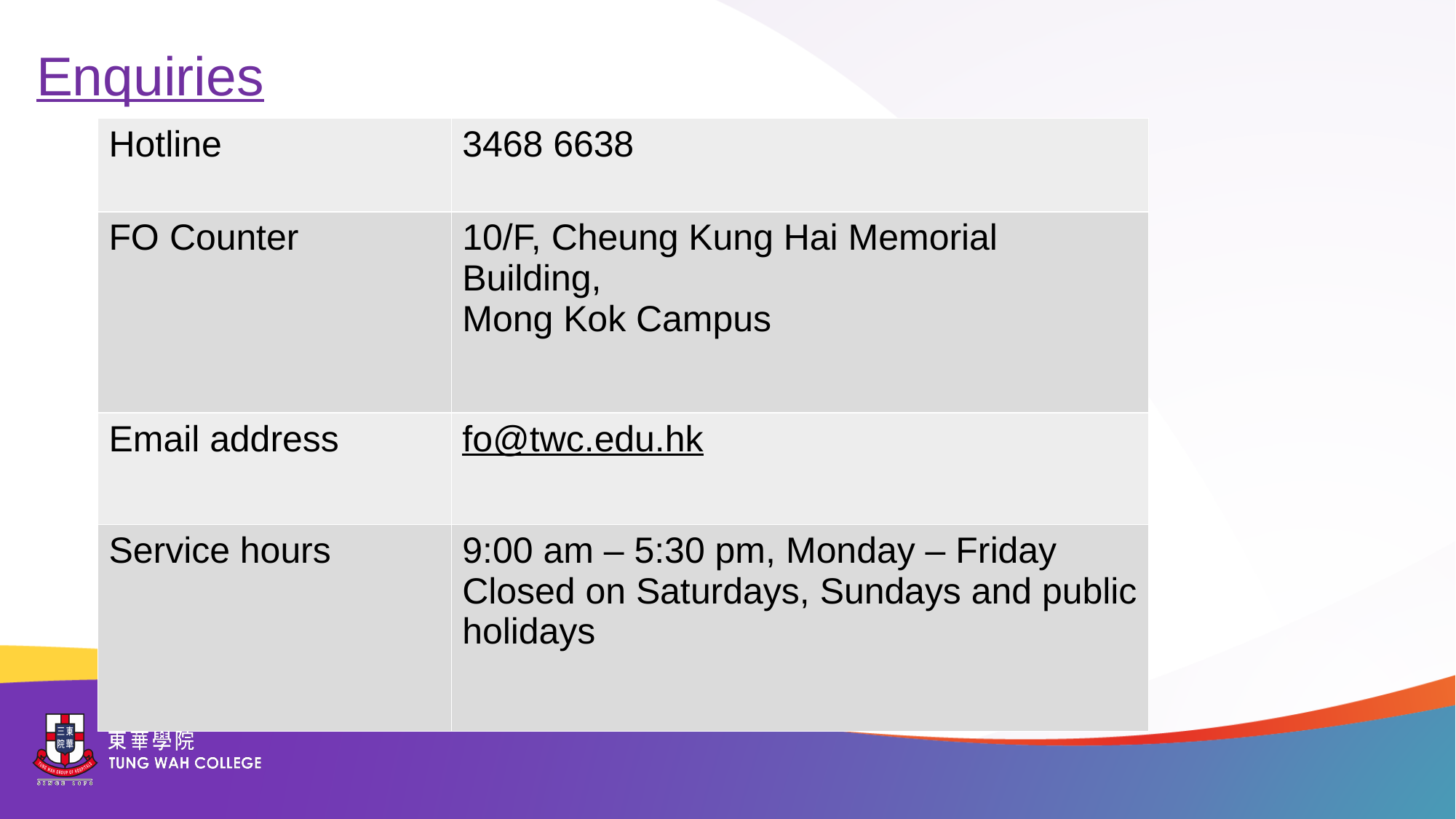

Enquiries
| Hotline | 3468 6638 |
| --- | --- |
| FO Counter | 10/F, Cheung Kung Hai Memorial Building, Mong Kok Campus |
| Email address | fo@twc.edu.hk |
| Service hours | 9:00 am – 5:30 pm, Monday – Friday Closed on Saturdays, Sundays and public holidays |